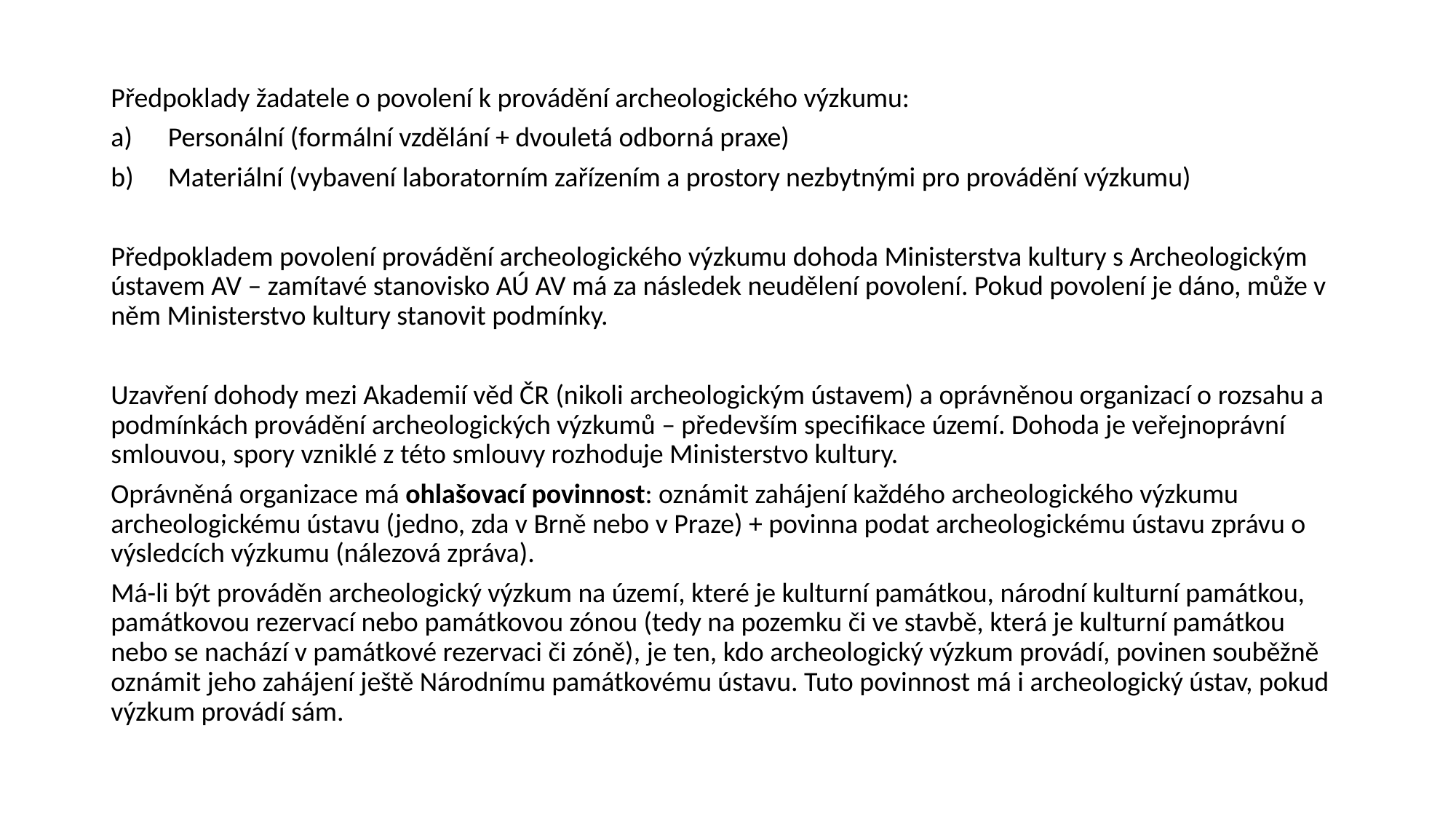

#
Předpoklady žadatele o povolení k provádění archeologického výzkumu:
Personální (formální vzdělání + dvouletá odborná praxe)
Materiální (vybavení laboratorním zařízením a prostory nezbytnými pro provádění výzkumu)

Předpokladem povolení provádění archeologického výzkumu dohoda Ministerstva kultury s Archeologickým ústavem AV – zamítavé stanovisko AÚ AV má za následek neudělení povolení. Pokud povolení je dáno, může v něm Ministerstvo kultury stanovit podmínky.

Uzavření dohody mezi Akademií věd ČR (nikoli archeologickým ústavem) a oprávněnou organizací o rozsahu a podmínkách provádění archeologických výzkumů – především specifikace území. Dohoda je veřejnoprávní smlouvou, spory vzniklé z této smlouvy rozhoduje Ministerstvo kultury.
Oprávněná organizace má ohlašovací povinnost: oznámit zahájení každého archeologického výzkumu archeologickému ústavu (jedno, zda v Brně nebo v Praze) + povinna podat archeologickému ústavu zprávu o výsledcích výzkumu (nálezová zpráva).
Má-li být prováděn archeologický výzkum na území, které je kulturní památkou, národní kulturní památkou, památkovou rezervací nebo památkovou zónou (tedy na pozemku či ve stavbě, která je kulturní památkou nebo se nachází v památkové rezervaci či zóně), je ten, kdo archeologický výzkum provádí, povinen souběžně oznámit jeho zahájení ještě Národnímu památkovému ústavu. Tuto povinnost má i archeologický ústav, pokud výzkum provádí sám.